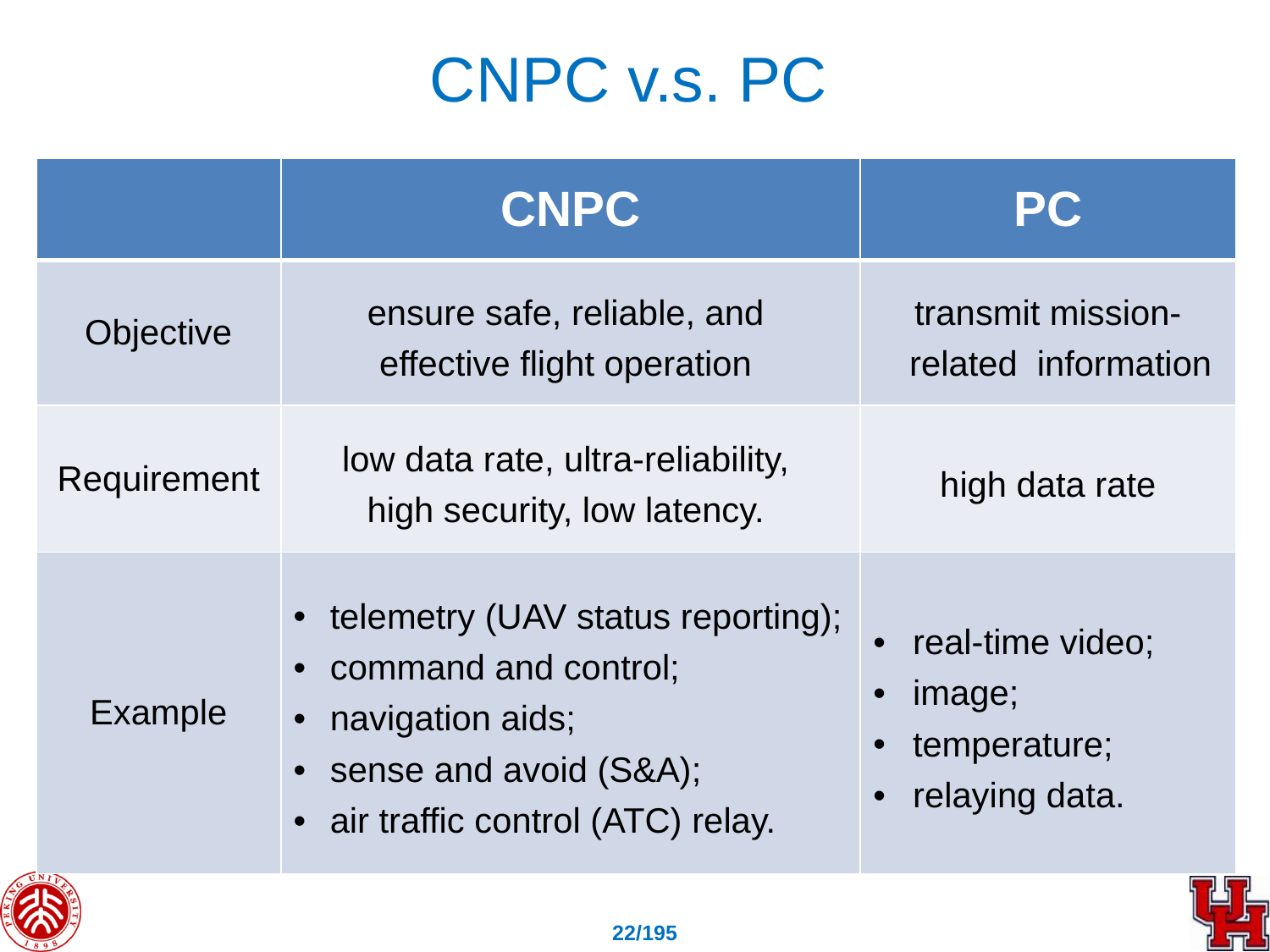

CNPC v.s. PC
|  | CNPC | PC |
| --- | --- | --- |
| Objective | ensure safe, reliable, and effective flight operation | transmit mission-related information |
| Requirement | low data rate, ultra-reliability, high security, low latency. | high data rate |
| Example | telemetry (UAV status reporting); command and control; navigation aids; sense and avoid (S&A); air traffic control (ATC) relay. | real-time video; image; temperature; relaying data. |
22/195